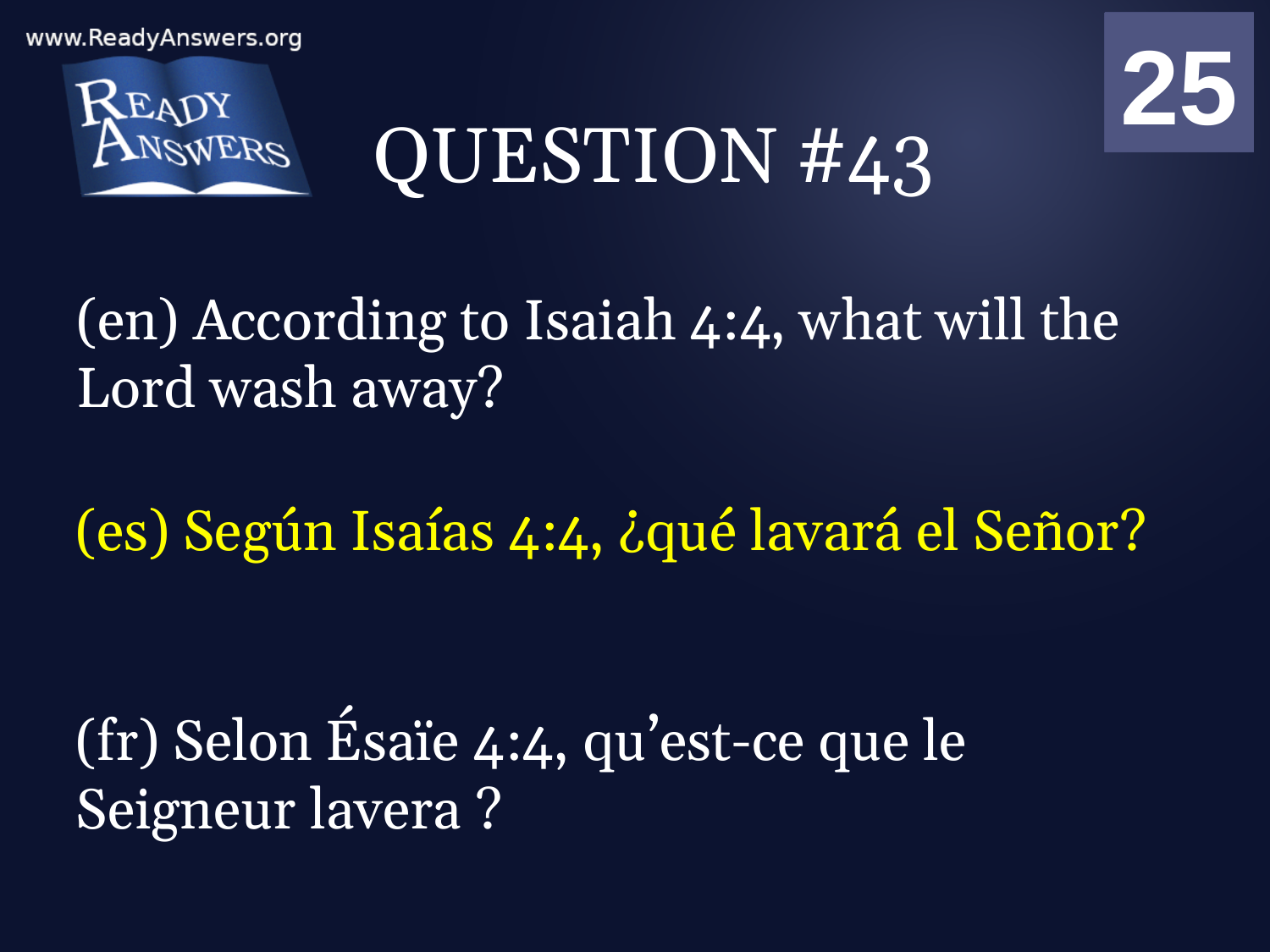

01
02
03
04
05
06
07
08
09
10
11
12
13
14
15
16
17
18
19
20
21
22
23
24
25
00
# QUESTION #43
(en) According to Isaiah 4:4, what will the Lord wash away?
(es) Según Isaías 4:4, ¿qué lavará el Señor?
(fr) Selon Ésaïe 4:4, qu’est-ce que le Seigneur lavera ?